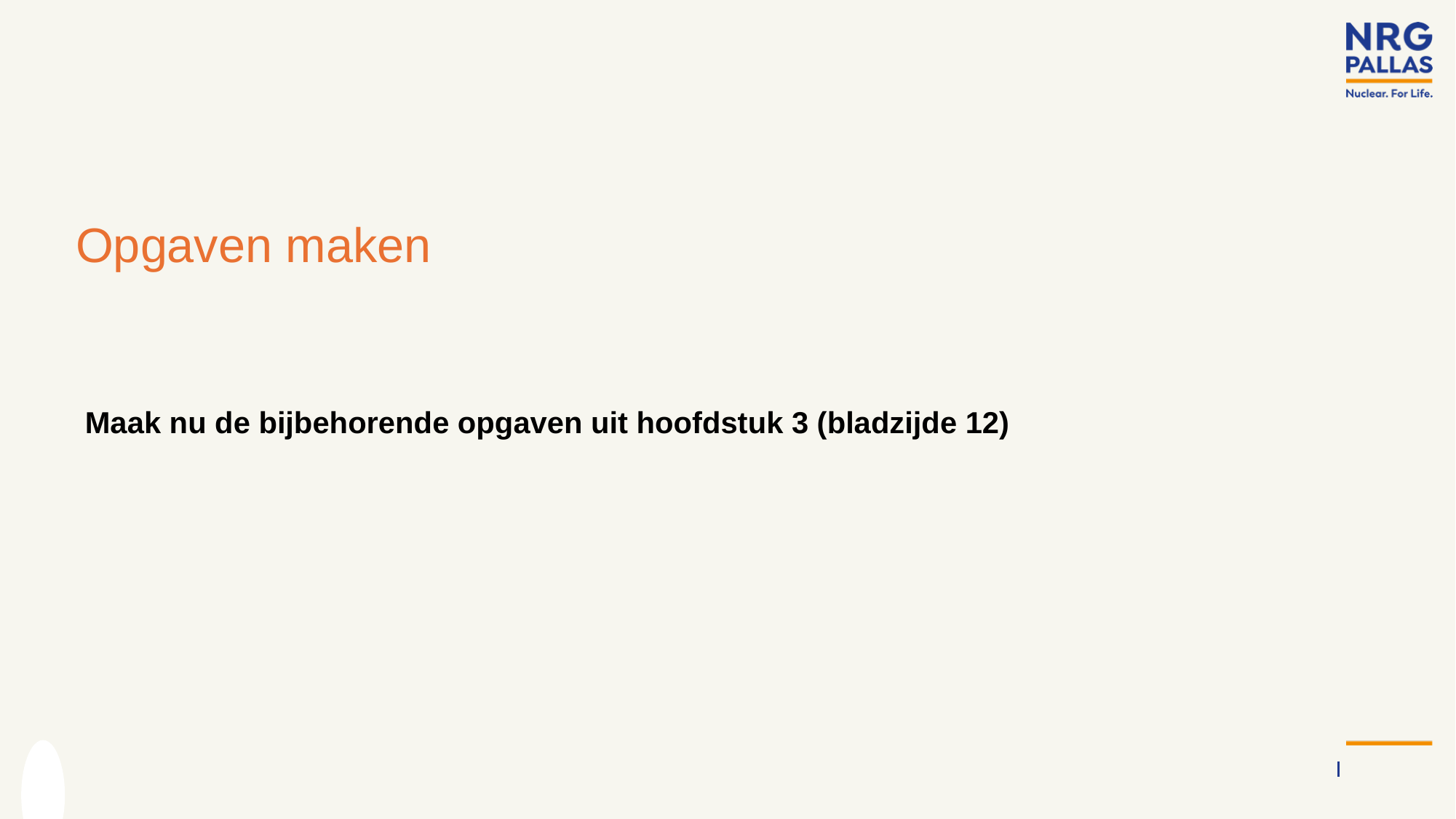

# Opgaven maken

Maak nu de bijbehorende opgaven uit hoofdstuk 3 (bladzijde 12)